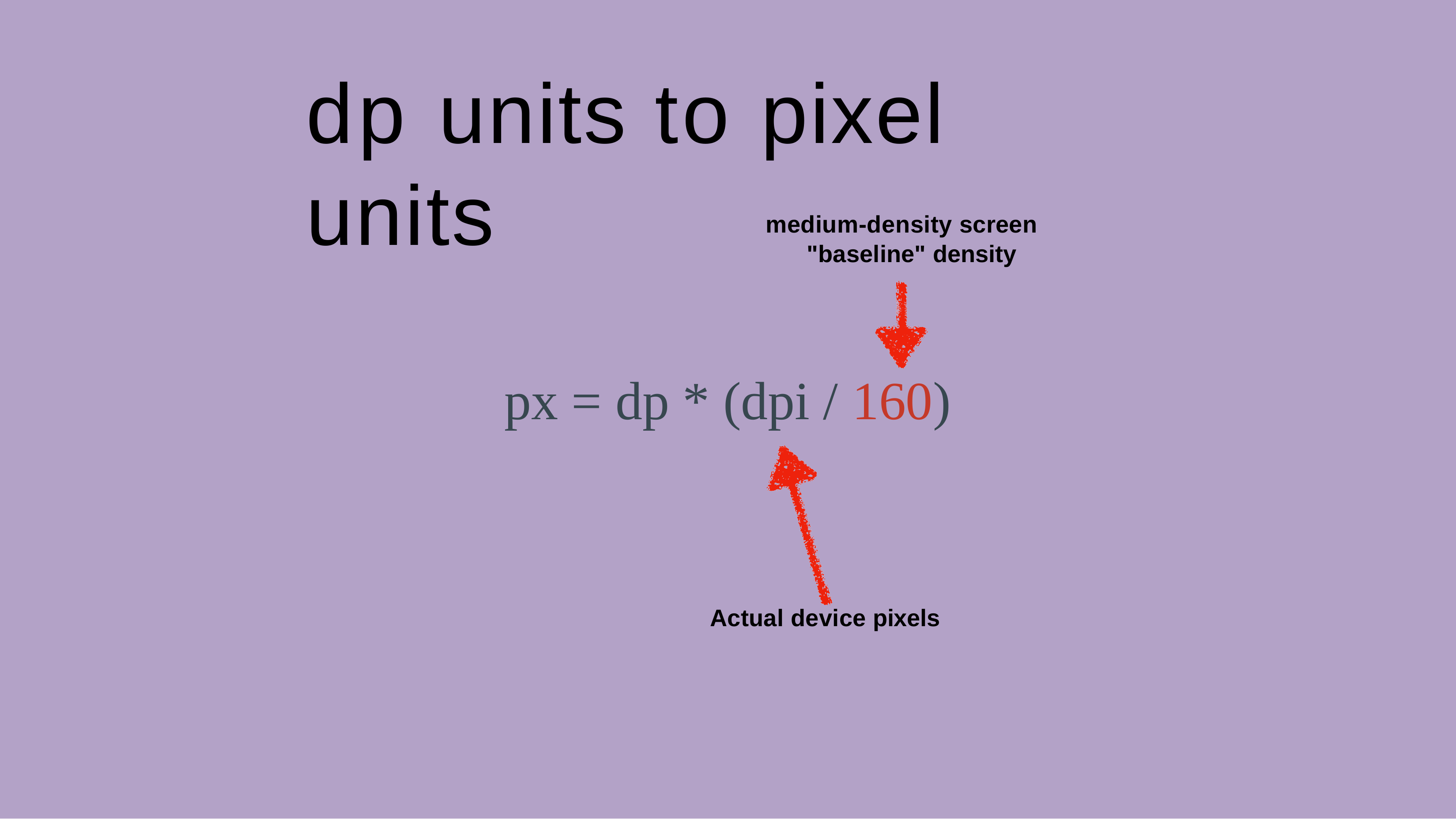

# dp units to pixel units
medium-density screen  "baseline" density

px = dp * (dpi / 160)

Actual device pixels